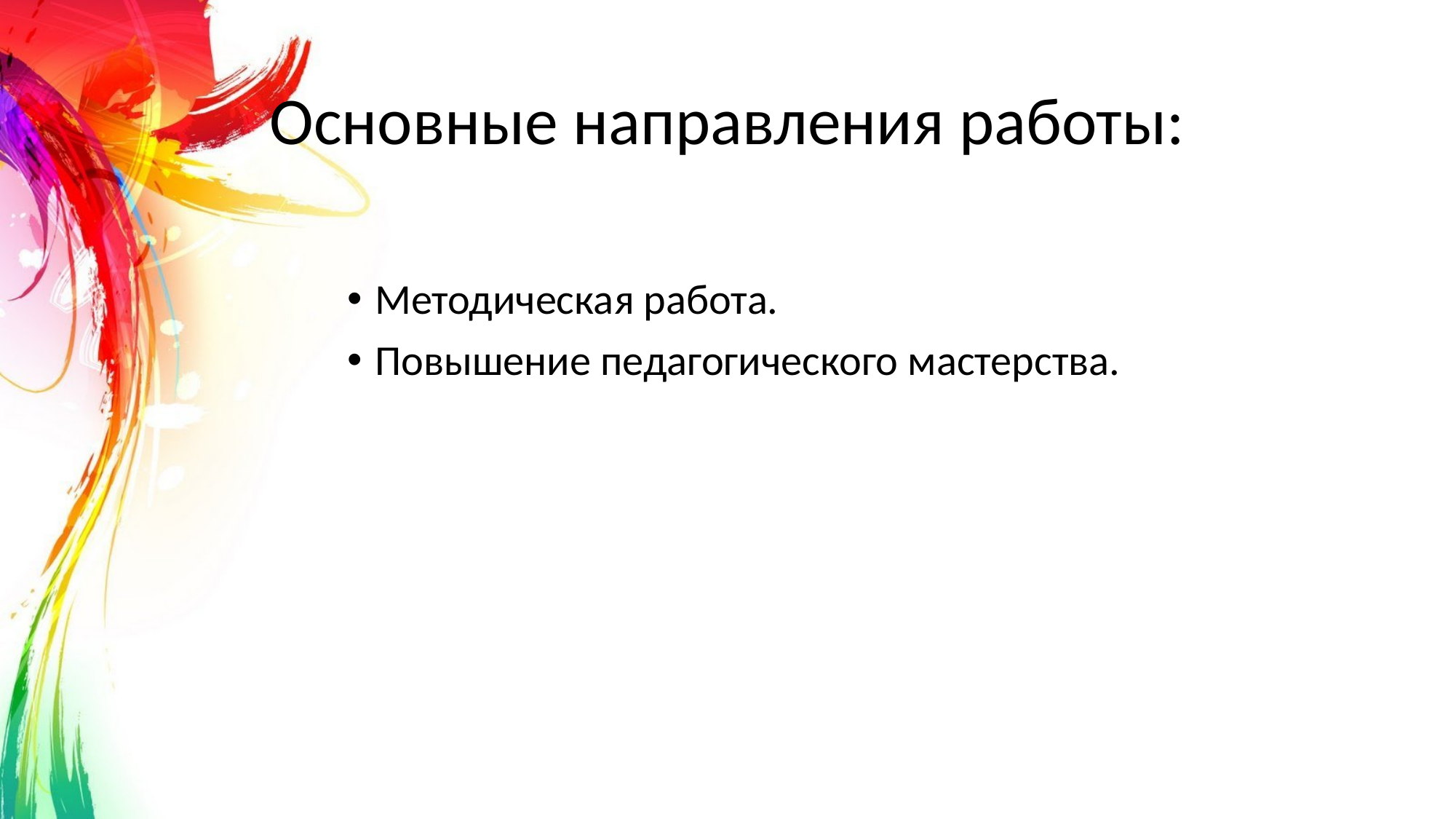

# Основные направления работы:
Методическая работа.
Повышение педагогического мастерства.